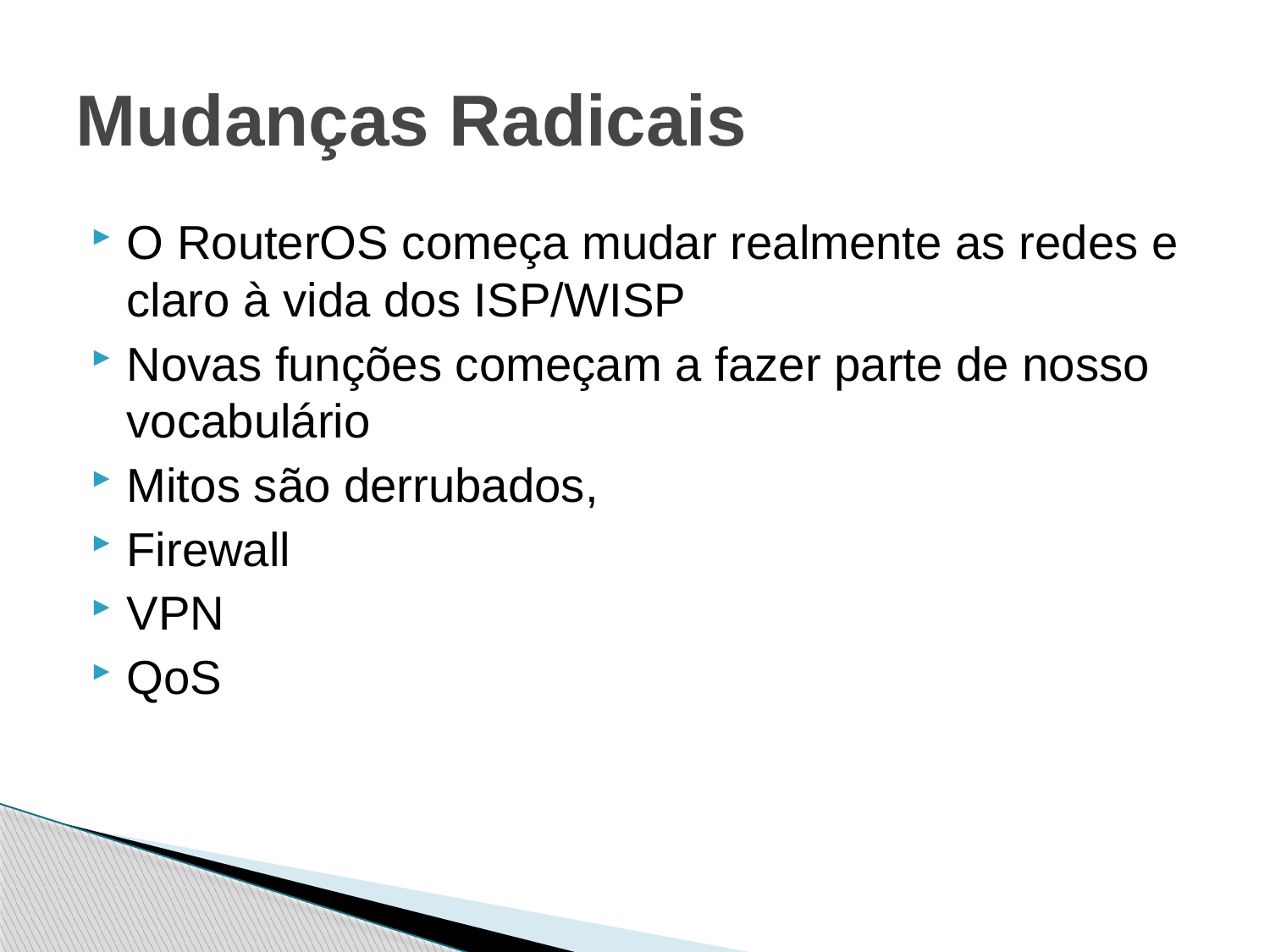

# Mudanças Radicais
O RouterOS começa mudar realmente as redes e claro à vida dos ISP/WISP
Novas funções começam a fazer parte de nosso vocabulário
Mitos são derrubados,
Firewall
VPN
QoS